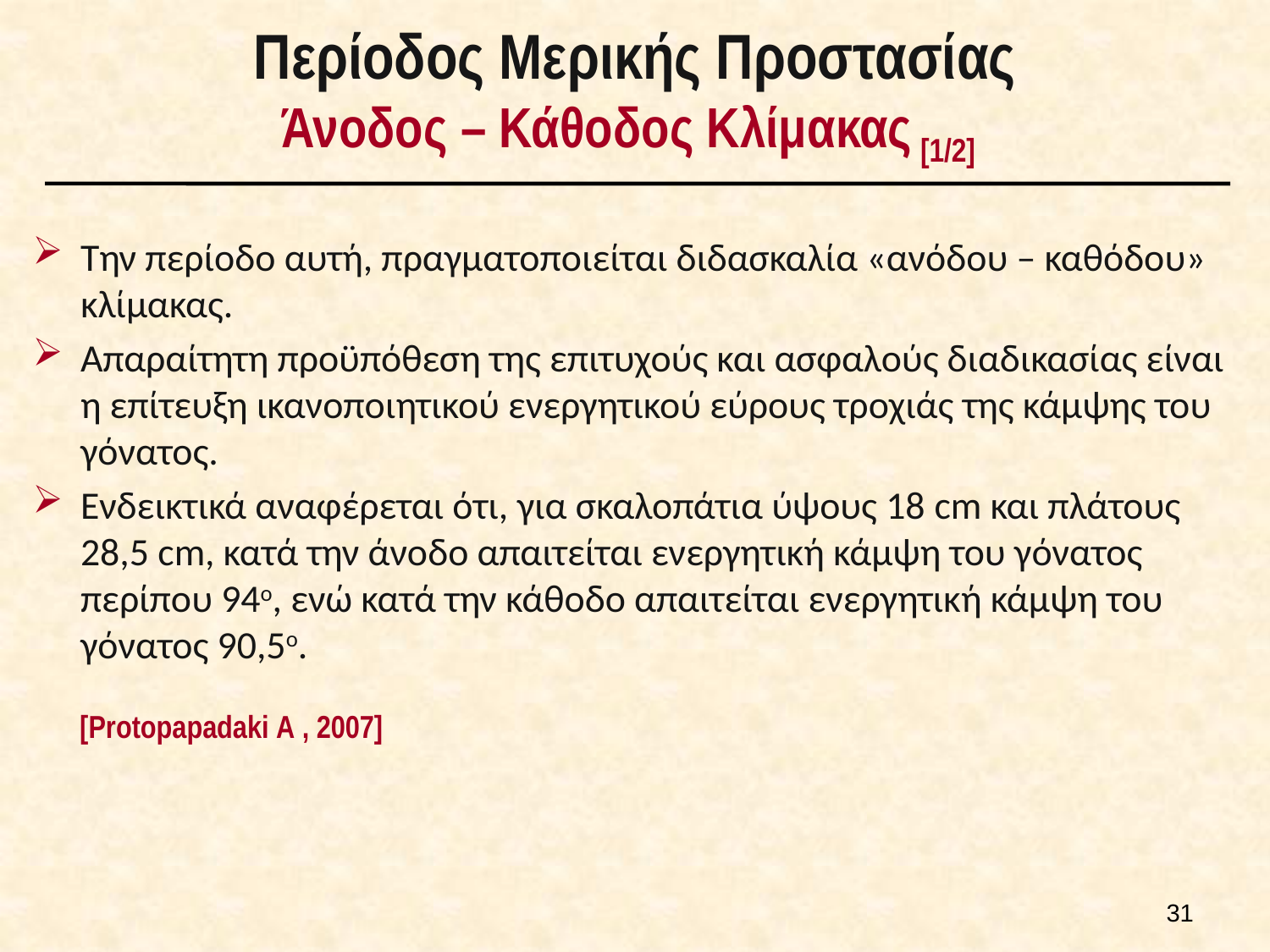

# Περίοδος Μερικής Προστασίας Άνοδος – Κάθοδος Κλίμακας [1/2]
Την περίοδο αυτή, πραγματοποιείται διδασκαλία «ανόδου – καθόδου»  κλίμακας.
Απαραίτητη προϋπόθεση της επιτυχούς και ασφαλούς διαδικασίας είναι η επίτευξη ικανοποιητικού ενεργητικού εύρους τροχιάς της κάμψης του γόνατος.
Ενδεικτικά αναφέρεται ότι, για σκαλοπάτια ύψους 18 cm και πλάτους 28,5 cm, κατά την άνοδο απαιτείται ενεργητική κάμψη του γόνατος περίπου 94ο, ενώ κατά την κάθοδο απαιτείται ενεργητική κάμψη του γόνατος 90,5ο.

[Protopapadaki Α , 2007]
31